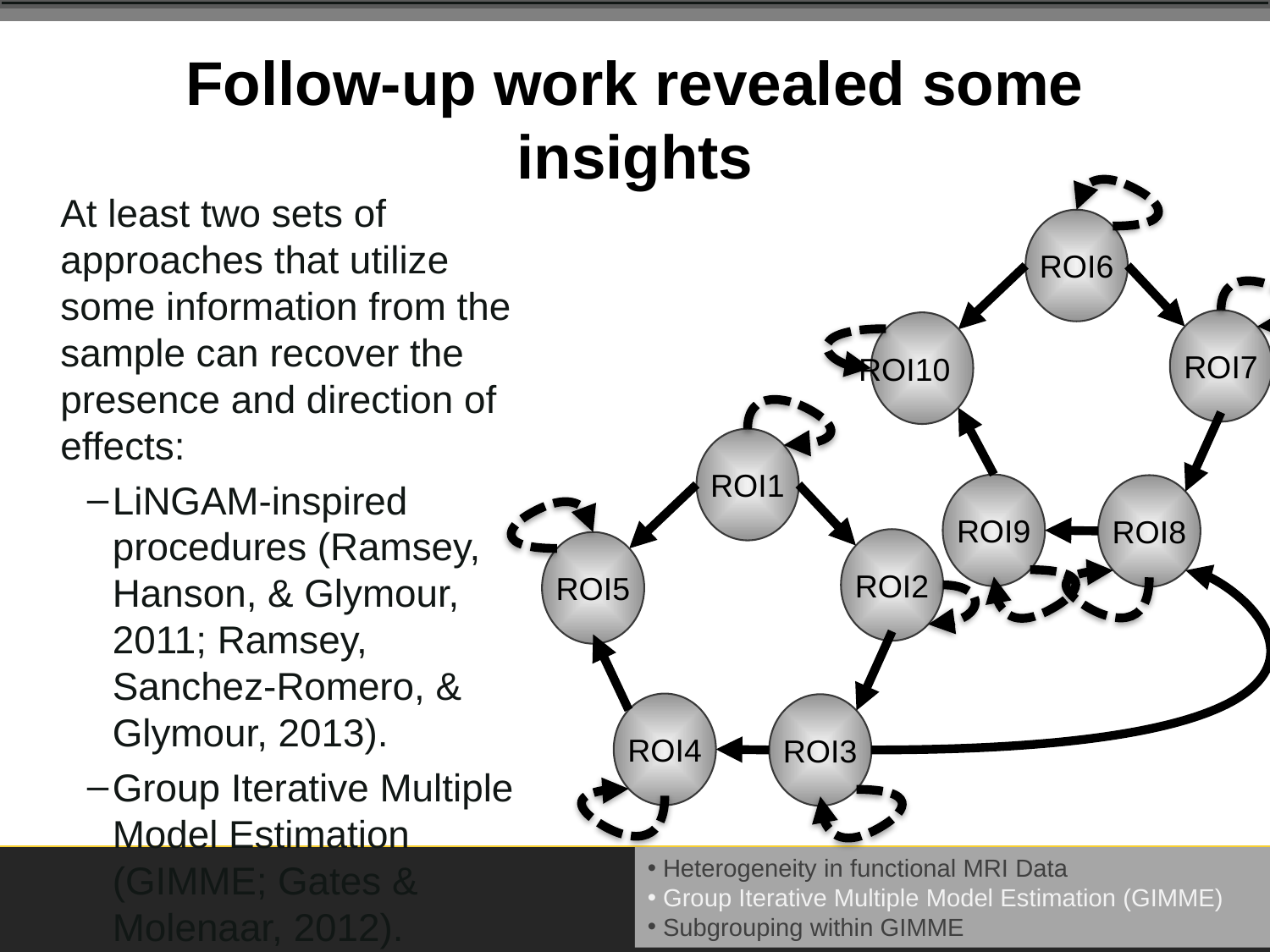

# Follow-up work revealed some insights
At least two sets of approaches that utilize some information from the sample can recover the presence and direction of effects:
LiNGAM-inspired procedures (Ramsey, Hanson, & Glymour, 2011; Ramsey, Sanchez-Romero, & Glymour, 2013).
Group Iterative Multiple Model Estimation (GIMME; Gates & Molenaar, 2012).
ROI6
ROI7
ROI10
ROI1
ROI9
ROI8
ROI2
ROI5
ROI4
ROI3